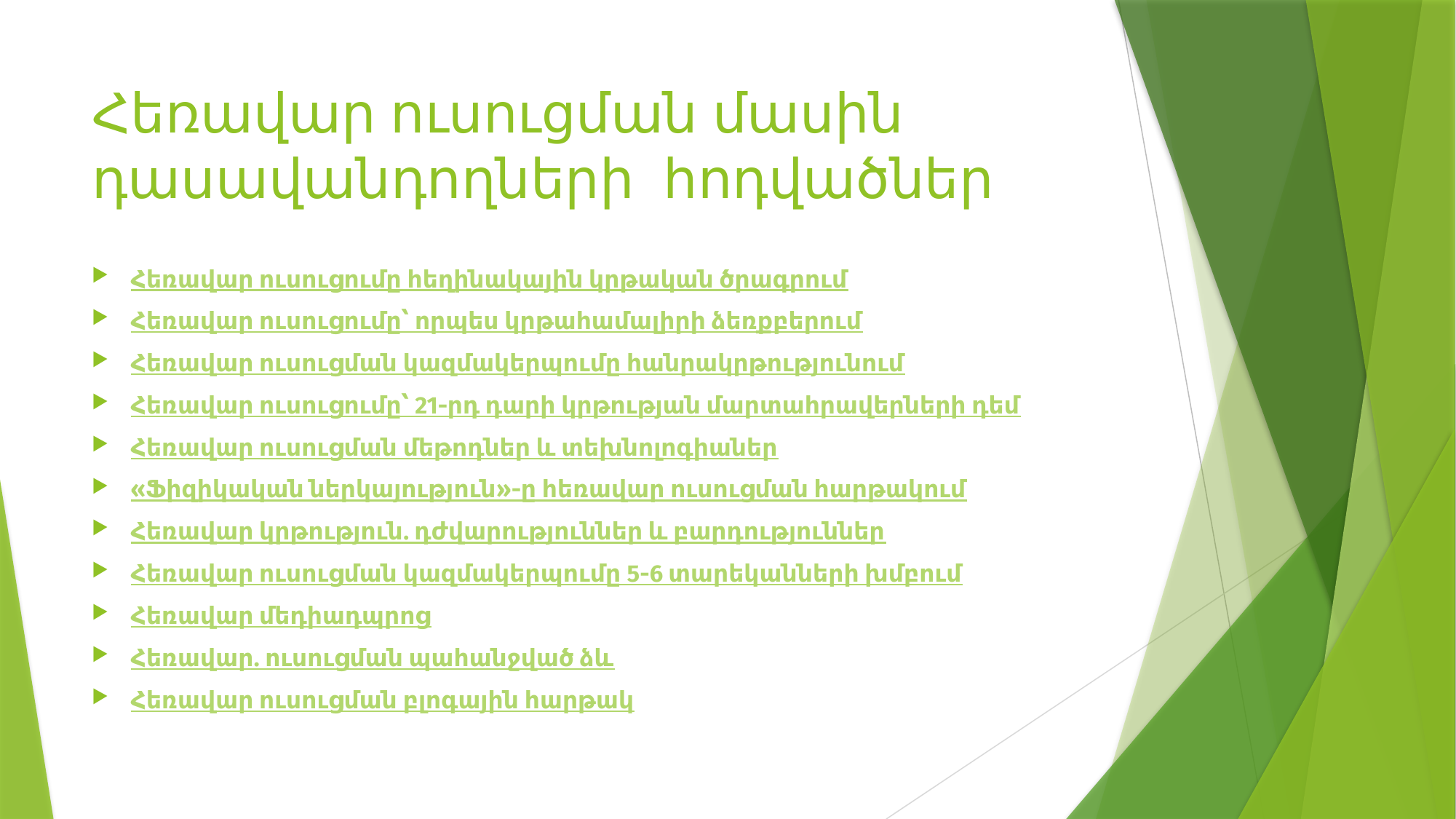

# Հեռավար ուսուցման մասին դասավանդողների  հոդվածներ
Հեռավար ուսուցումը հեղինակային կրթական ծրագրում
Հեռավար ուսուցումը՝ որպես կրթահամալիրի ձեռքբերում
Հեռավար ուսուցման կազմակերպումը հանրակրթությունում
Հեռավար ուսուցումը՝ 21-րդ դարի կրթության մարտահրավերների դեմ
Հեռավար ուսուցման մեթոդներ և տեխնոլոգիաներ
«Ֆիզիկական ներկայություն»-ը հեռավար ուսուցման հարթակում
Հեռավար կրթություն. դժվարություններ և բարդություններ
Հեռավար ուսուցման կազմակերպումը 5-6 տարեկանների խմբում
Հեռավար մեդիադպրոց
Հեռավար. ուսուցման պահանջված ձև
Հեռավար ուսուցման բլոգային հարթակ